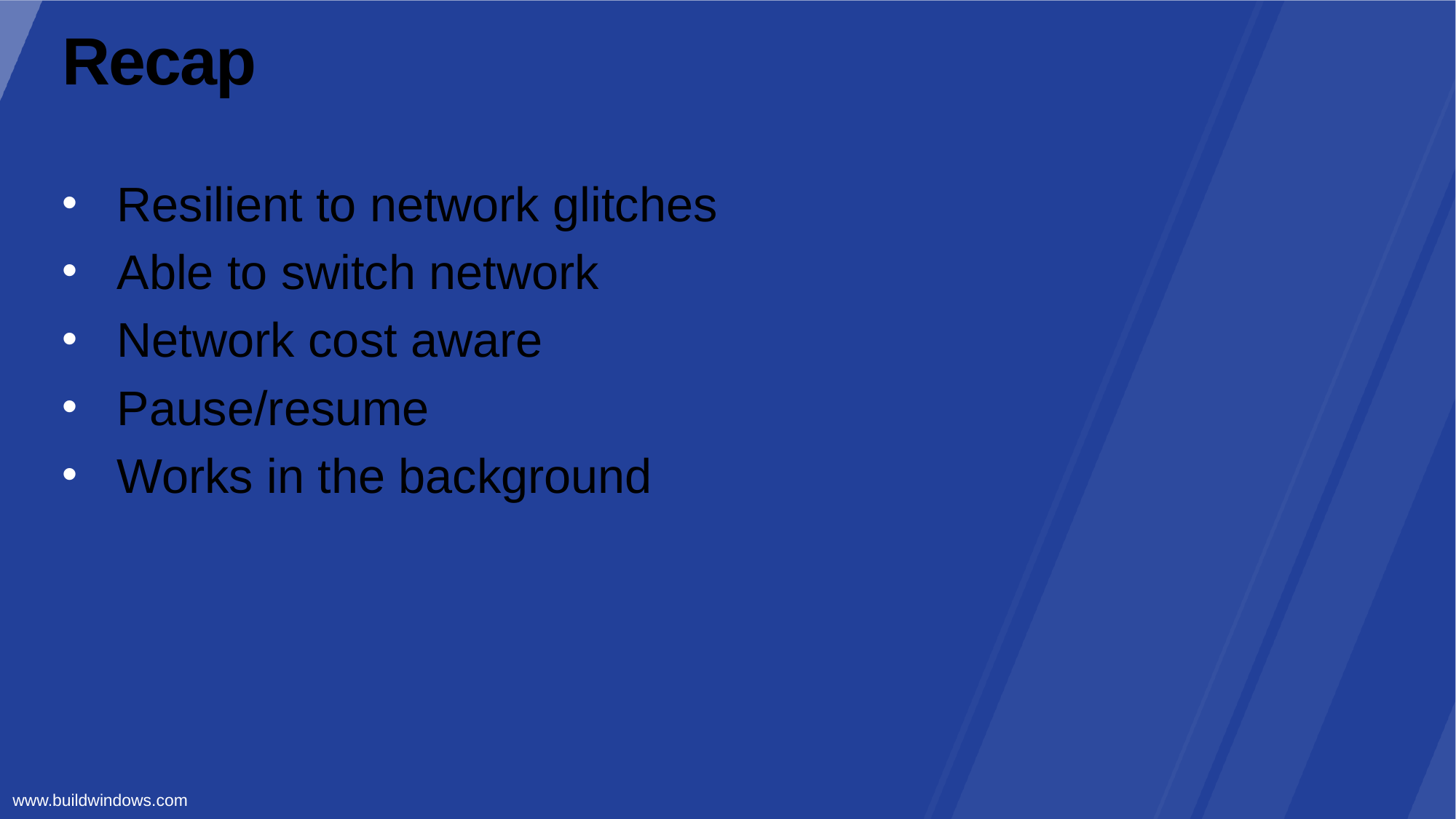

# Recap
Resilient to network glitches
Able to switch network
Network cost aware
Pause/resume
Works in the background